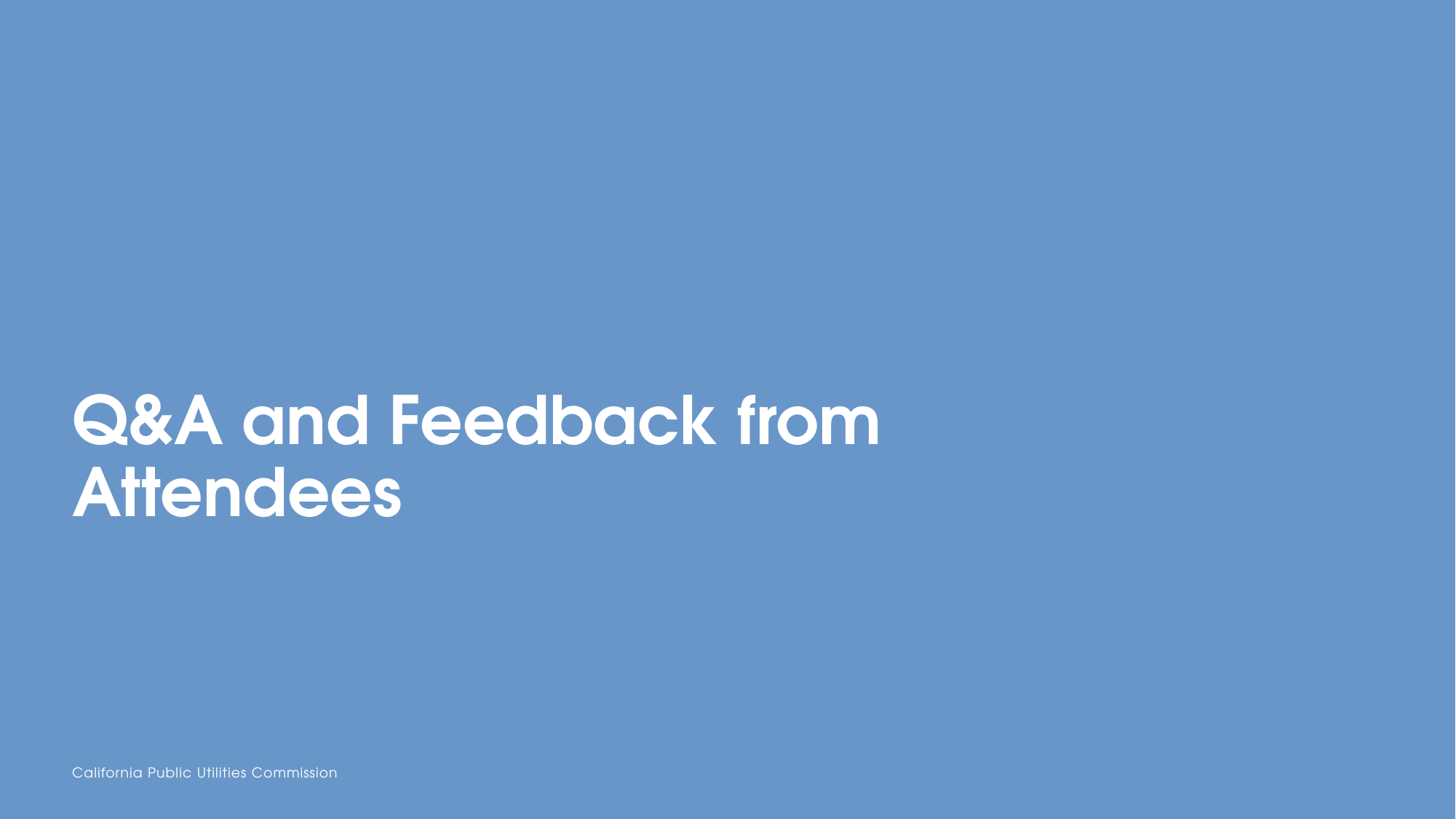

# Q&A and Feedback from Attendees

91